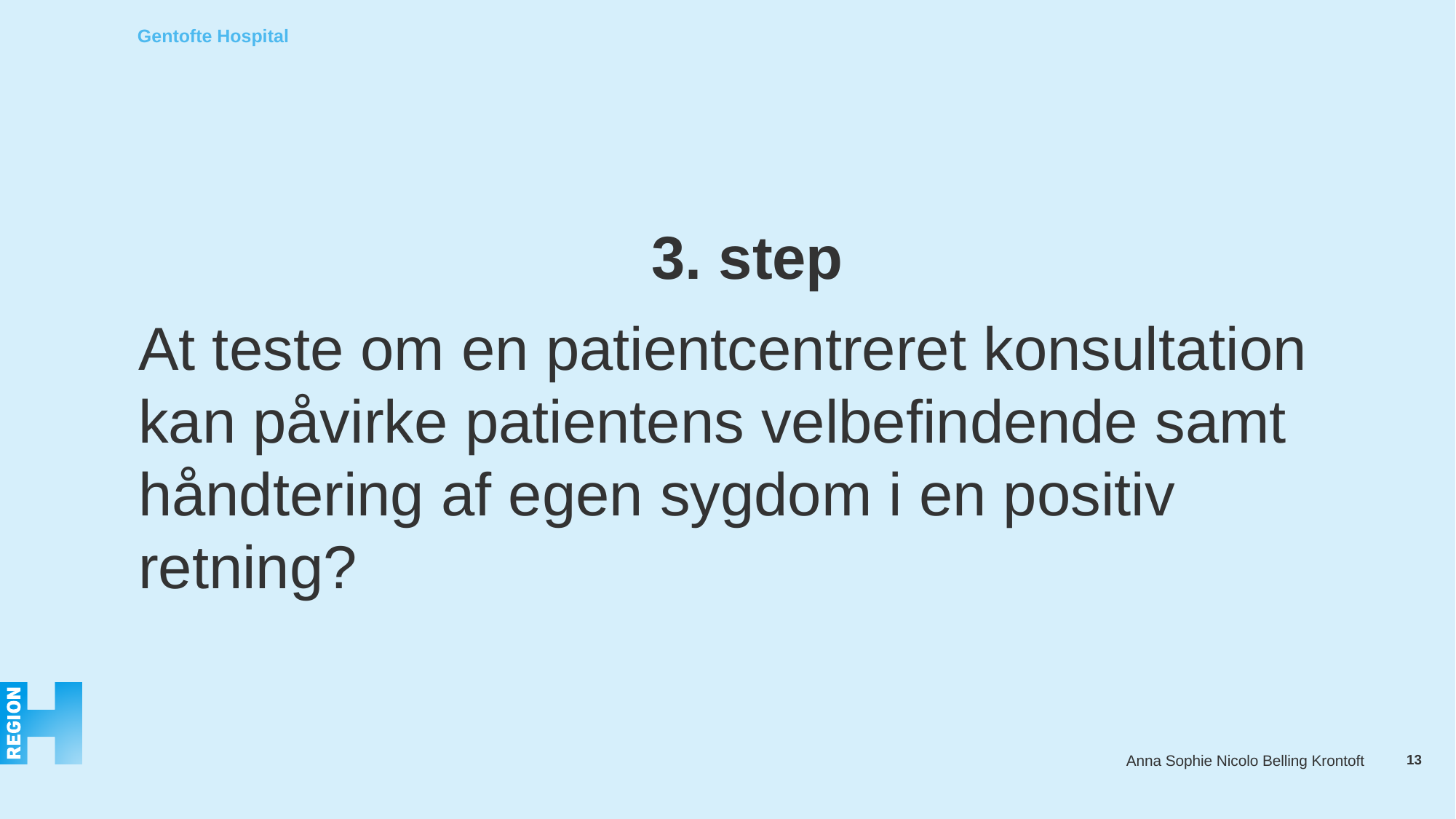

3. step
At teste om en patientcentreret konsultation kan påvirke patientens velbefindende samt håndtering af egen sygdom i en positiv retning?

13